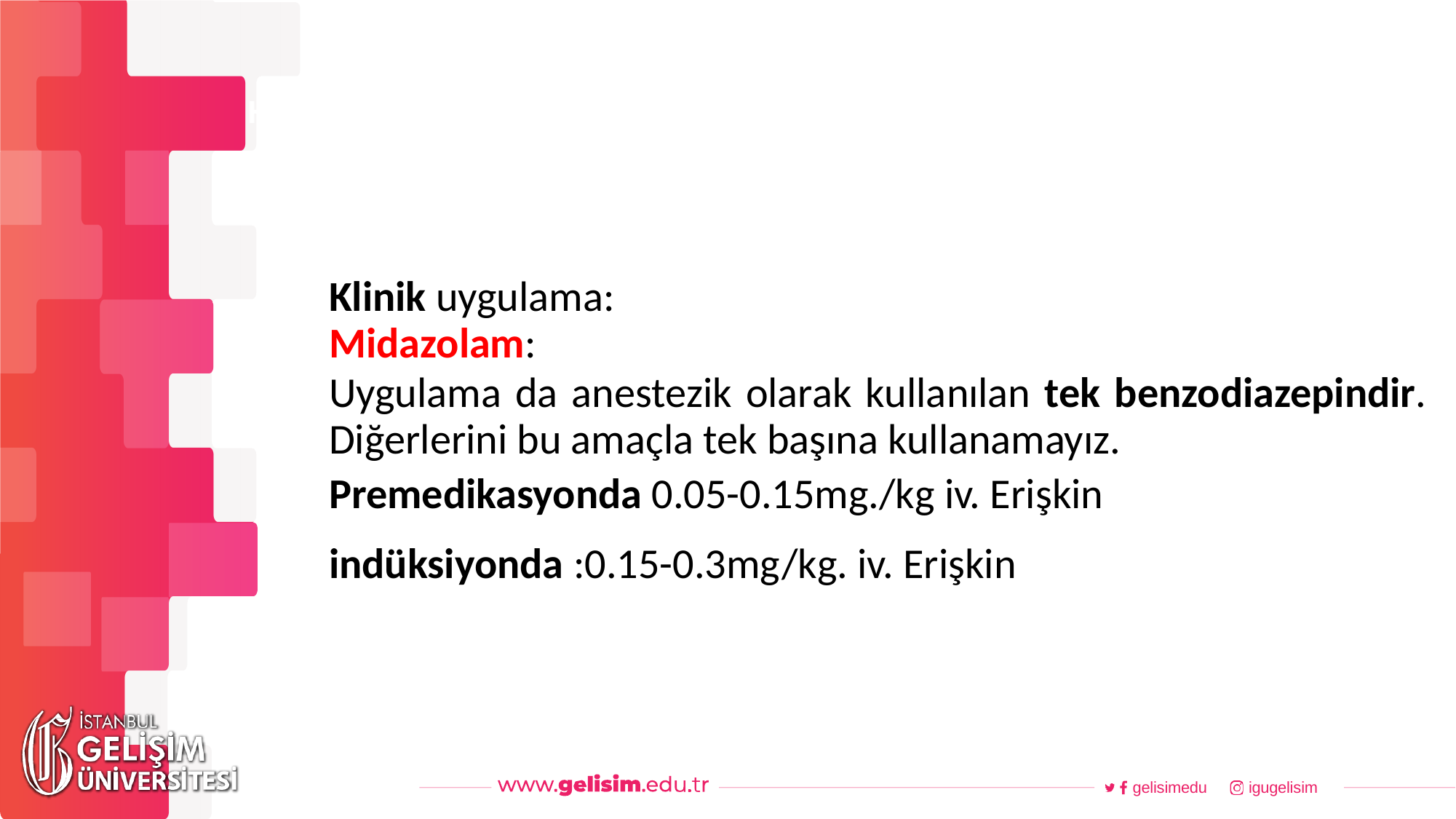

#
Haftalık Akış
Klinik uygulama:
Midazolam:
Uygulama da anestezik olarak kullanılan tek benzodiazepindir. Diğerlerini bu amaçla tek başına kullanamayız.
Premedikasyonda 0.05-0.15mg./kg iv. Erişkin
indüksiyonda :0.15-0.3mg/kg. iv. Erişkin

gelisimedu
igugelisim